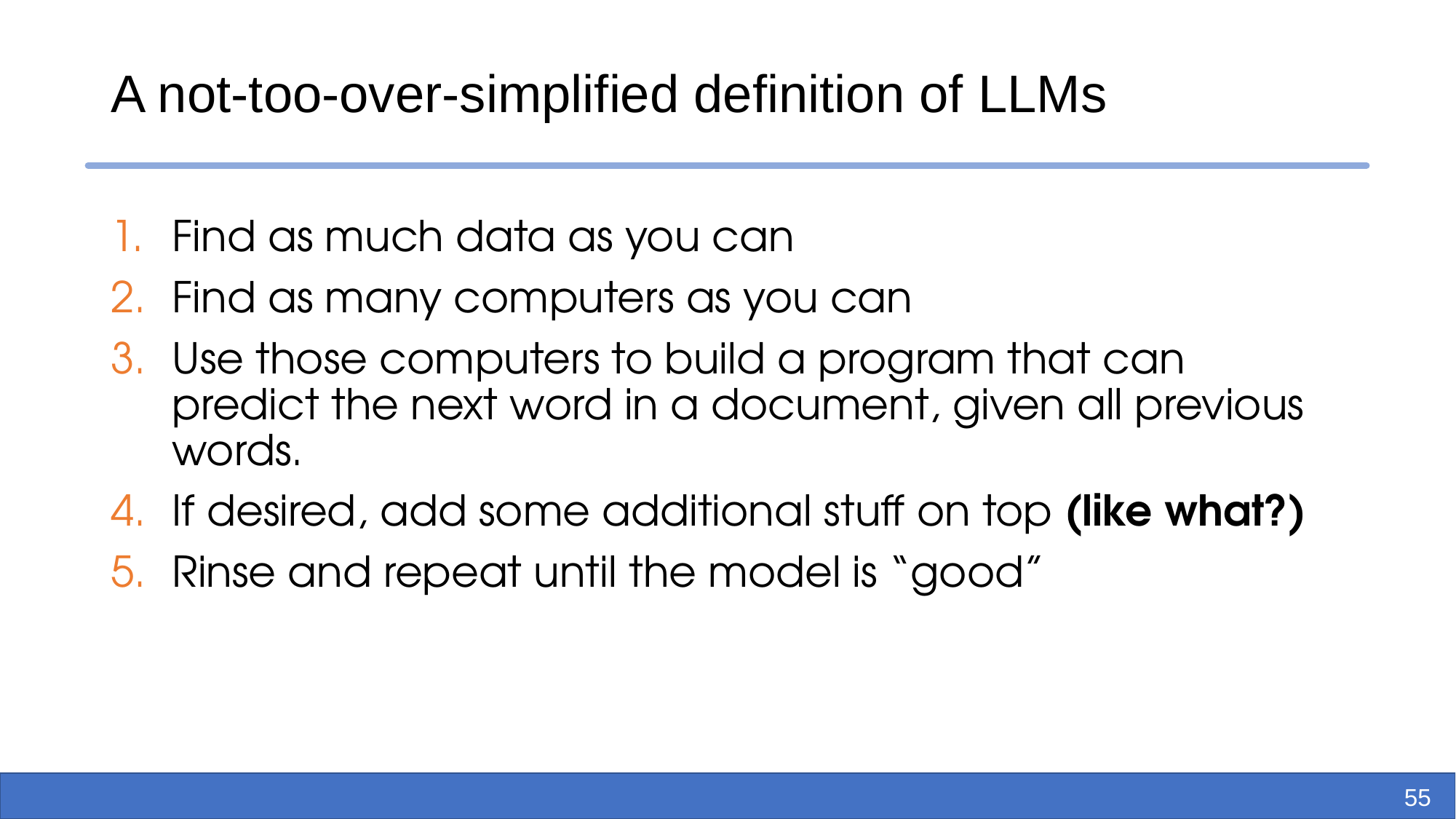

# A not-too-over-simplified definition of LLMs
Find as much data as you can
Find as many computers as you can
Use those computers to build a program that can predict the next word in a document, given all previous words.
If desired, add some additional stuff on top (like what?)
Rinse and repeat until the model is “good”
55